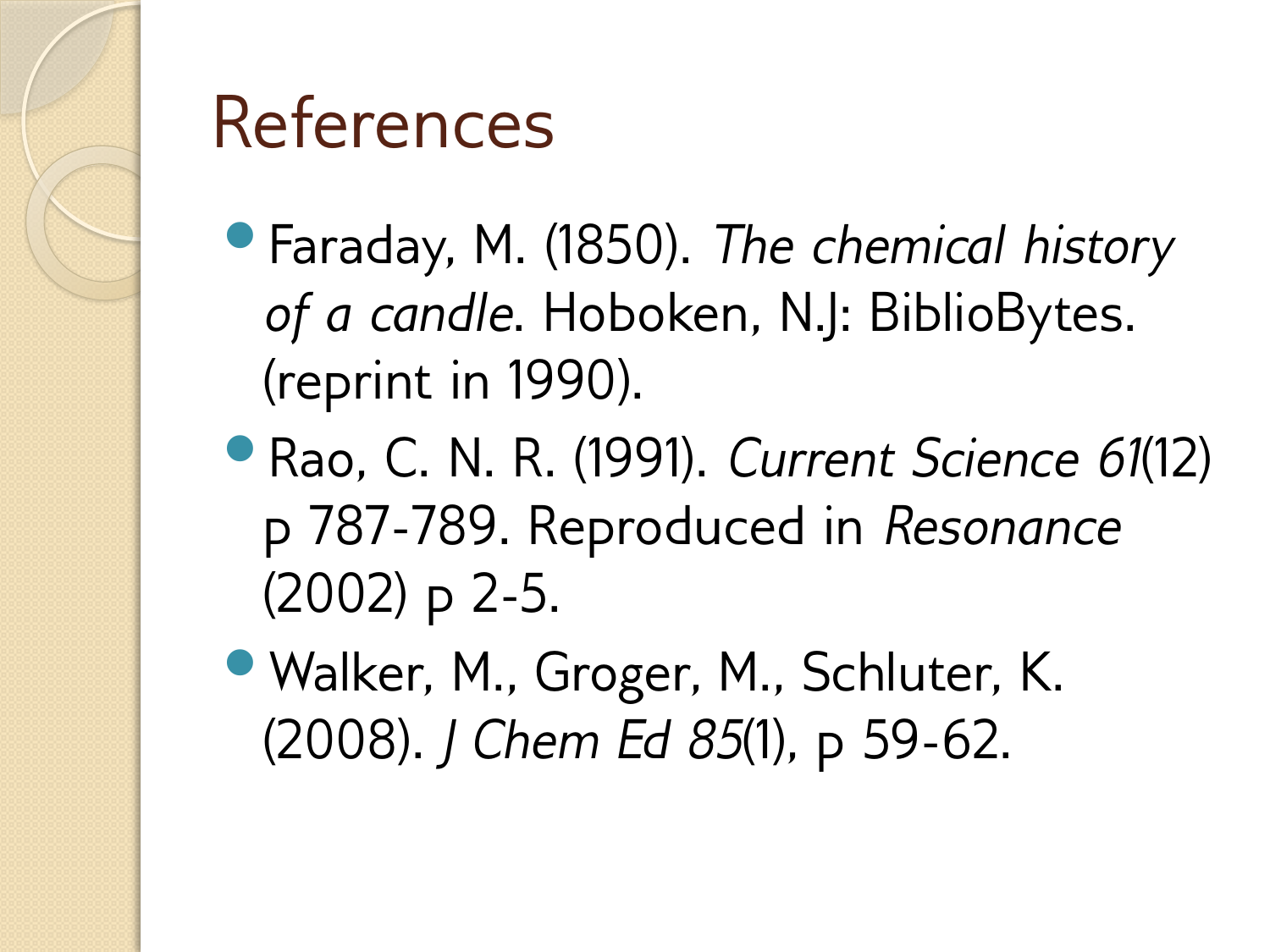

# References
Faraday, M. (1850). The chemical history of a candle. Hoboken, N.J: BiblioBytes. (reprint in 1990).
Rao, C. N. R. (1991). Current Science 61(12) p 787-789. Reproduced in Resonance (2002) p 2-5.
Walker, M., Groger, M., Schluter, K. (2008). J Chem Ed 85(1), p 59-62.